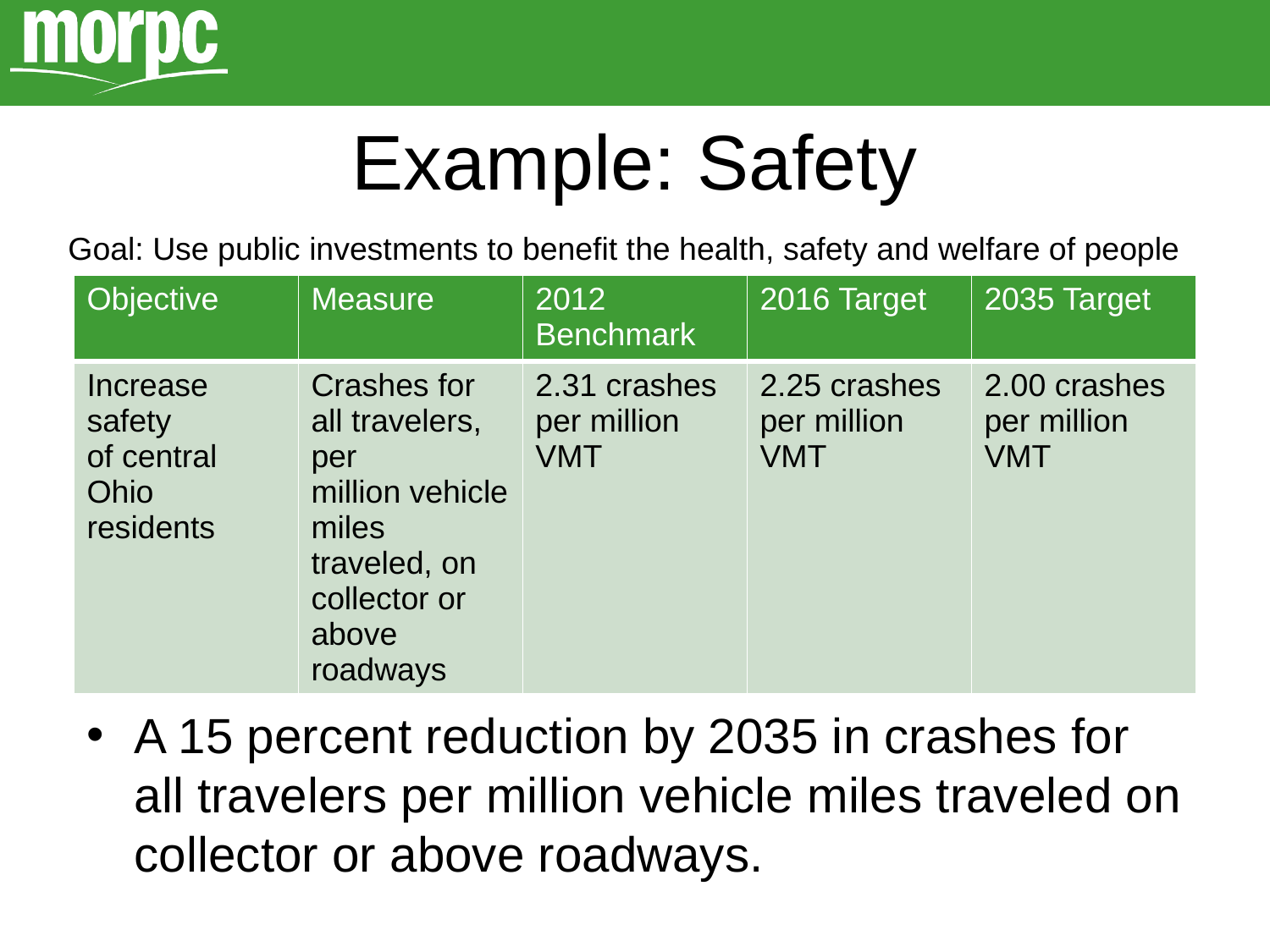

# Example: Safety
Goal: Use public investments to benefit the health, safety and welfare of people
| Objective | Measure | 2012 Benchmark | 2016 Target | 2035 Target |
| --- | --- | --- | --- | --- |
| Increase safety of central Ohio residents | Crashes for all travelers, per million vehicle miles traveled, on collector or above roadways | 2.31 crashes per million VMT | 2.25 crashes per million VMT | 2.00 crashes per million VMT |
A 15 percent reduction by 2035 in crashes for all travelers per million vehicle miles traveled on collector or above roadways.